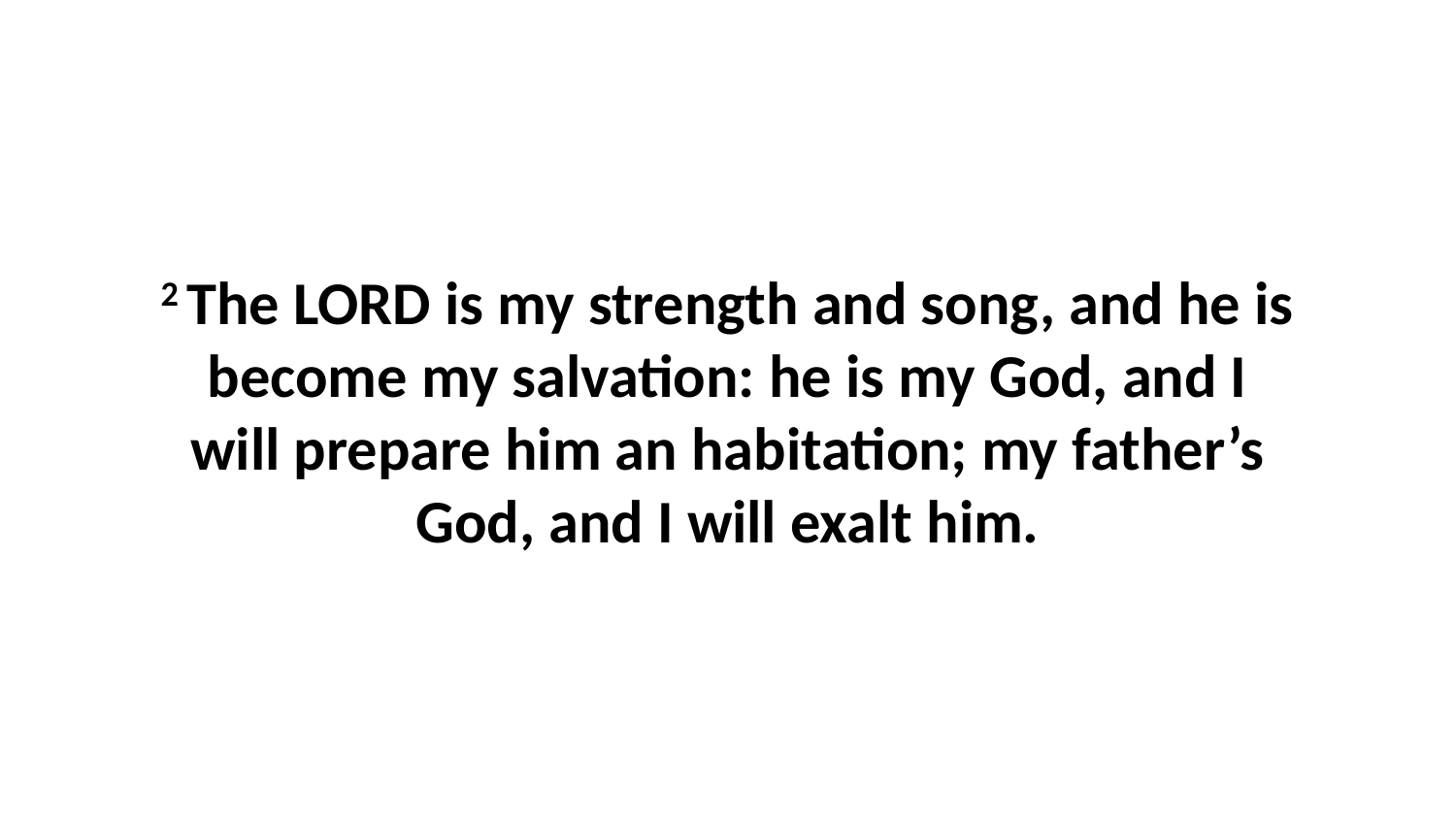

2 The LORD is my strength and song, and he is become my salvation: he is my God, and I will prepare him an habitation; my father’s God, and I will exalt him.